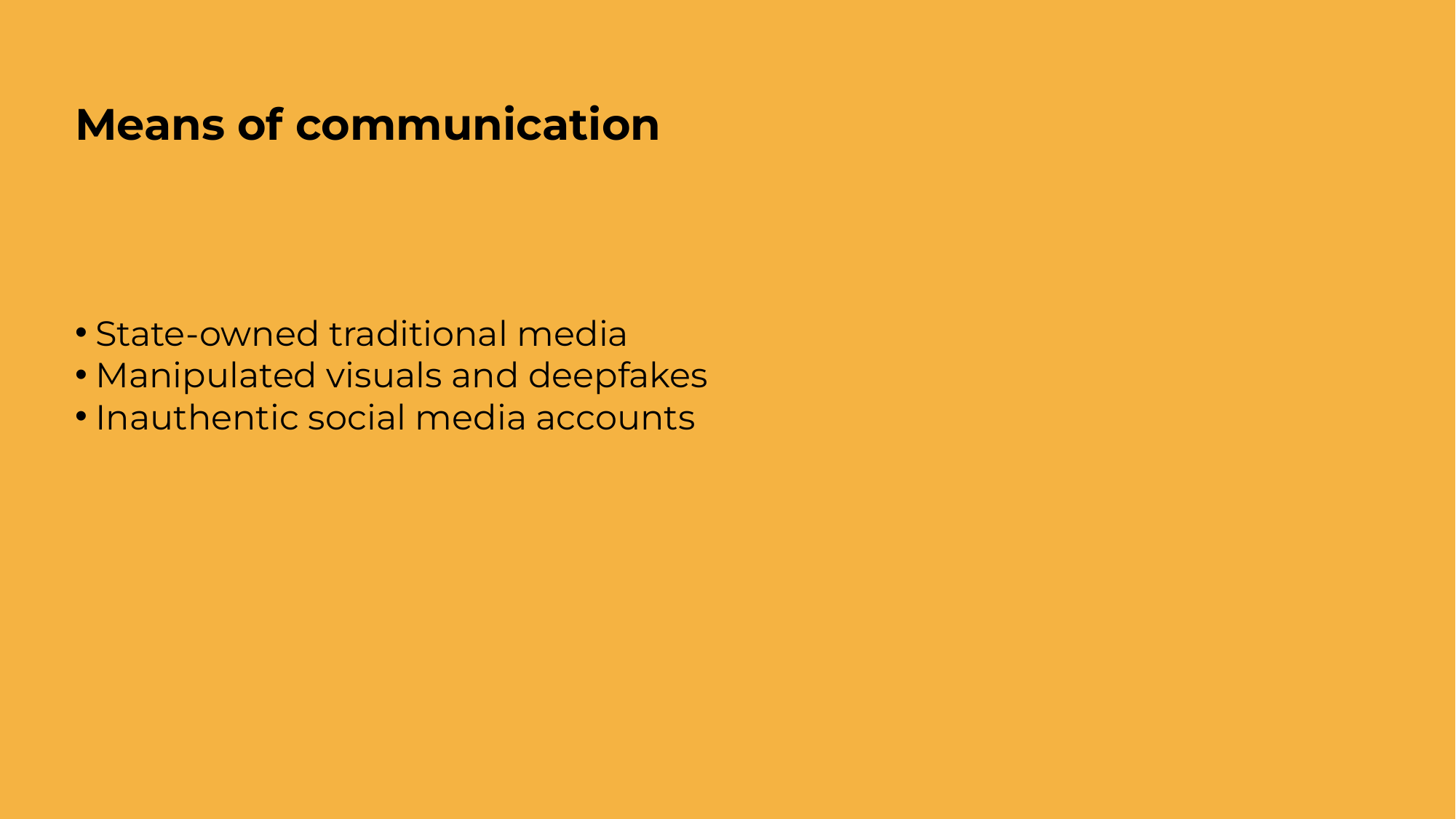

Means of communication
State-owned traditional media
Manipulated visuals and deepfakes
Inauthentic social media accounts